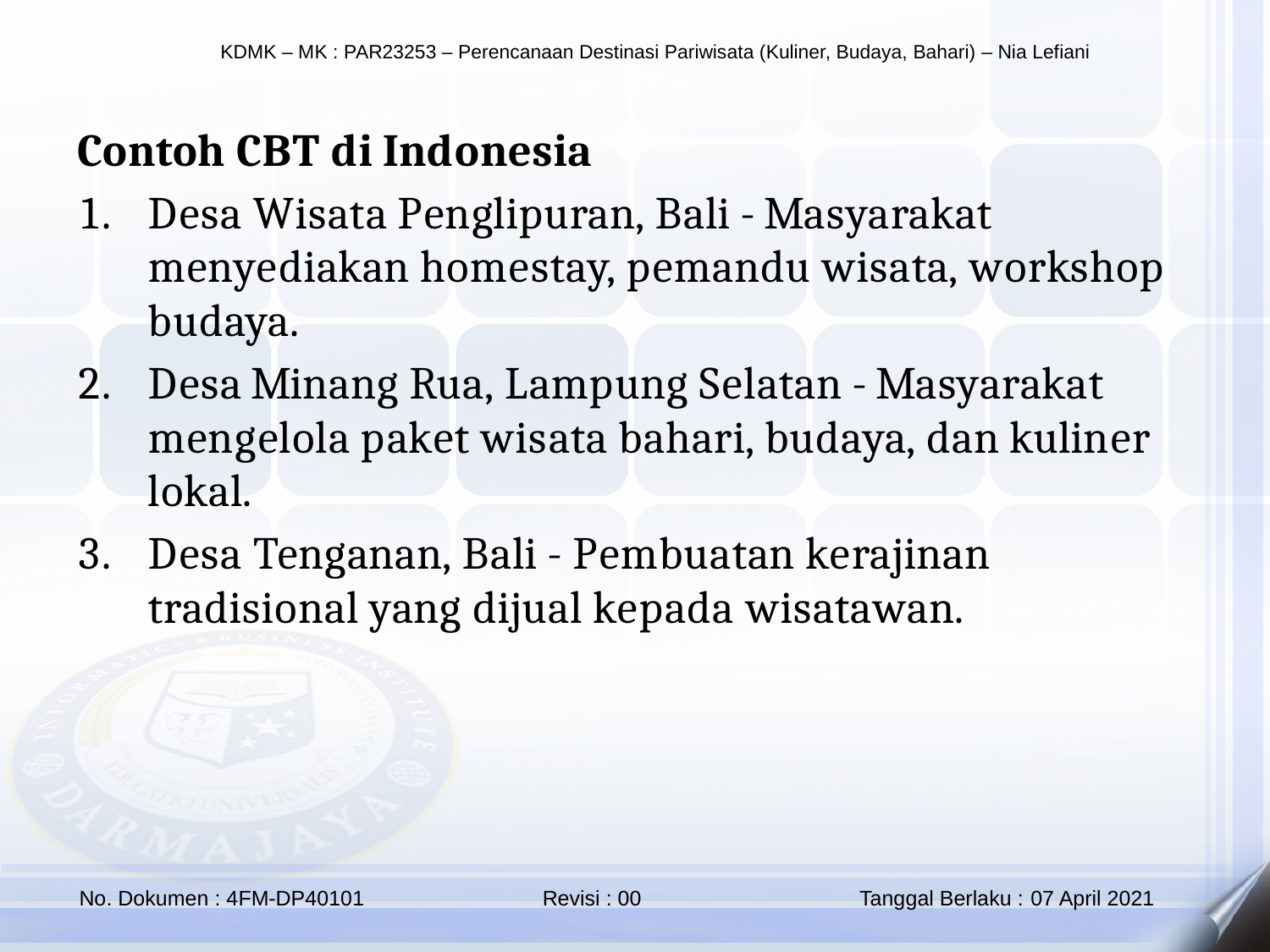

Contoh CBT di Indonesia
Desa Wisata Penglipuran, Bali - Masyarakat menyediakan homestay, pemandu wisata, workshop budaya.
Desa Minang Rua, Lampung Selatan - Masyarakat mengelola paket wisata bahari, budaya, dan kuliner lokal.
Desa Tenganan, Bali - Pembuatan kerajinan tradisional yang dijual kepada wisatawan.